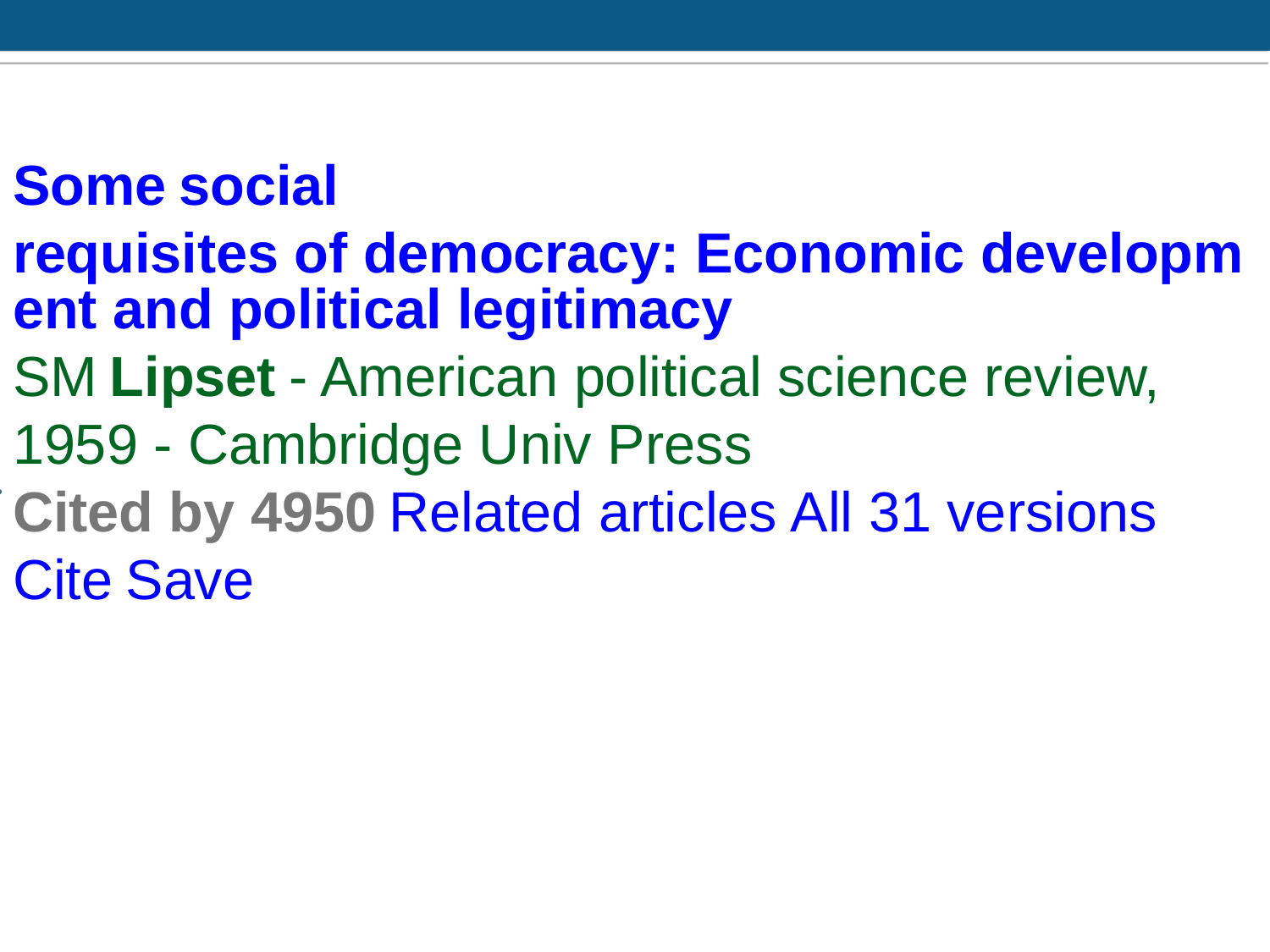

Some social requisites of democracy: Economic development and political legitimacy
SM Lipset - American political science review, 1959 - Cambridge Univ Press
Cited by 4950 Related articles All 31 versions Cite Save